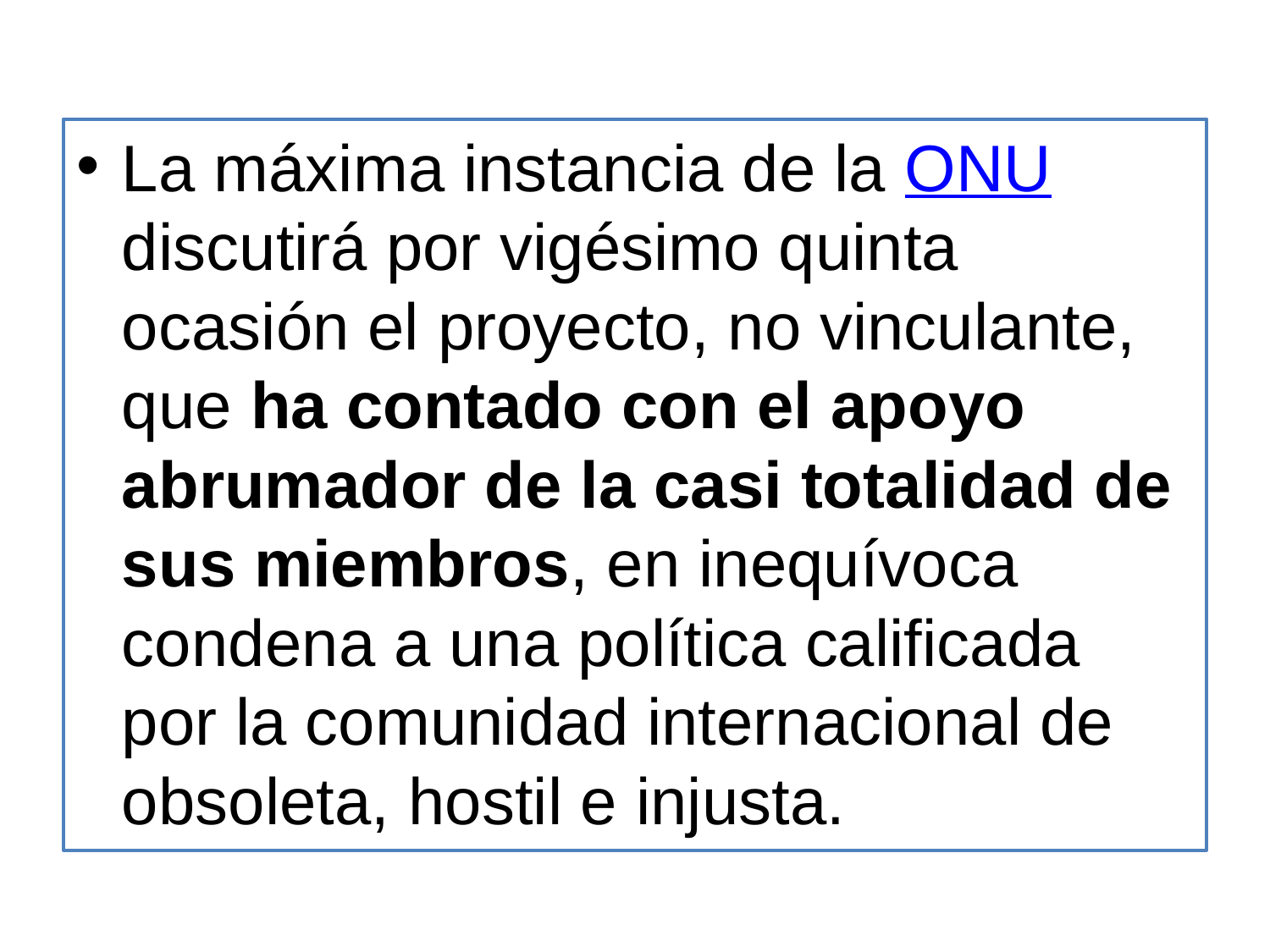

La máxima instancia de la ONU discutirá por vigésimo quinta ocasión el proyecto, no vinculante, que ha contado con el apoyo abrumador de la casi totalidad de sus miembros, en inequívoca condena a una política calificada por la comunidad internacional de obsoleta, hostil e injusta.